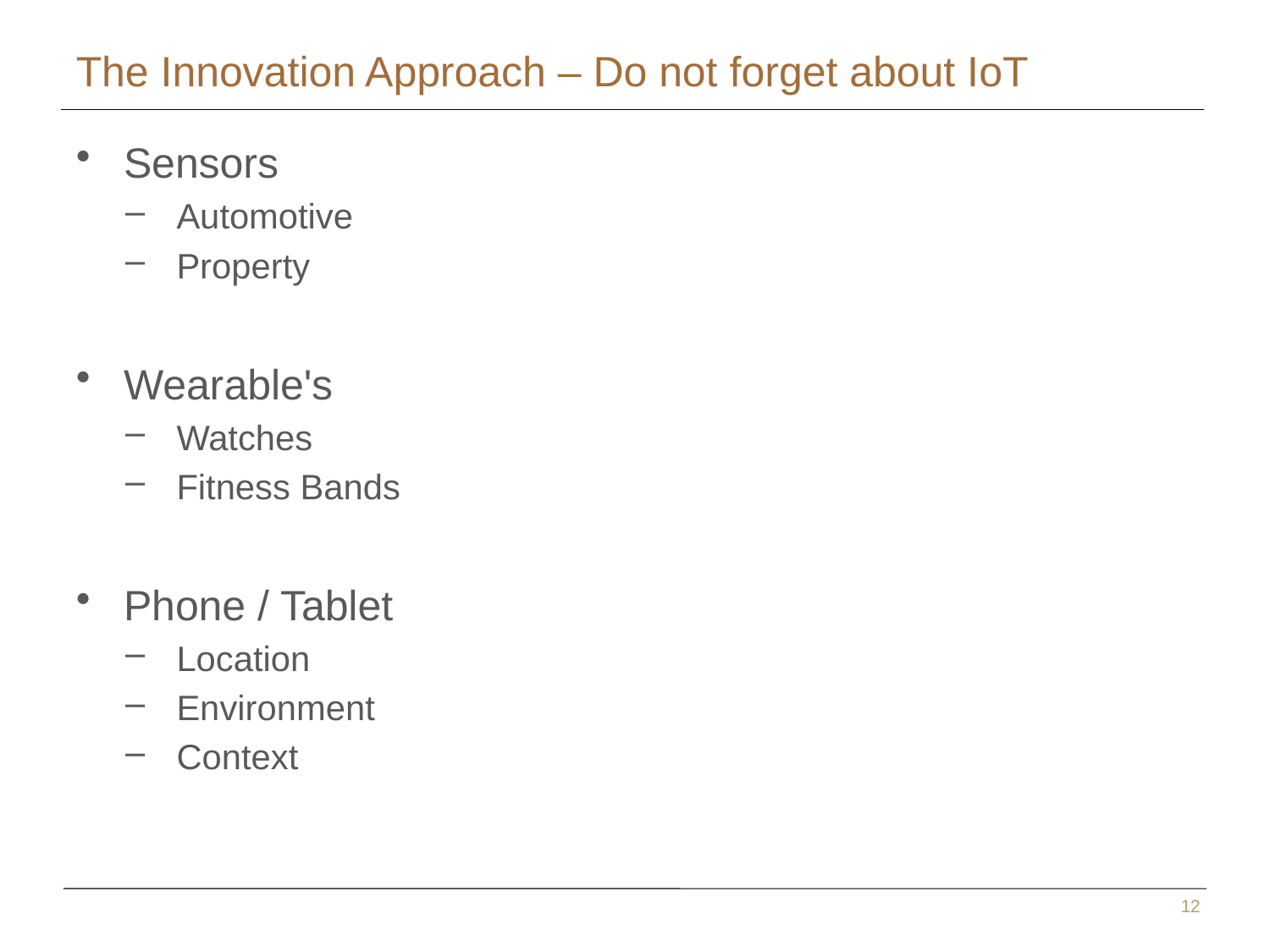

# The Innovation Approach – Do not forget about IoT
Sensors
Automotive
Property

Wearable's
Watches
Fitness Bands

Phone / Tablet
Location
Environment
Context